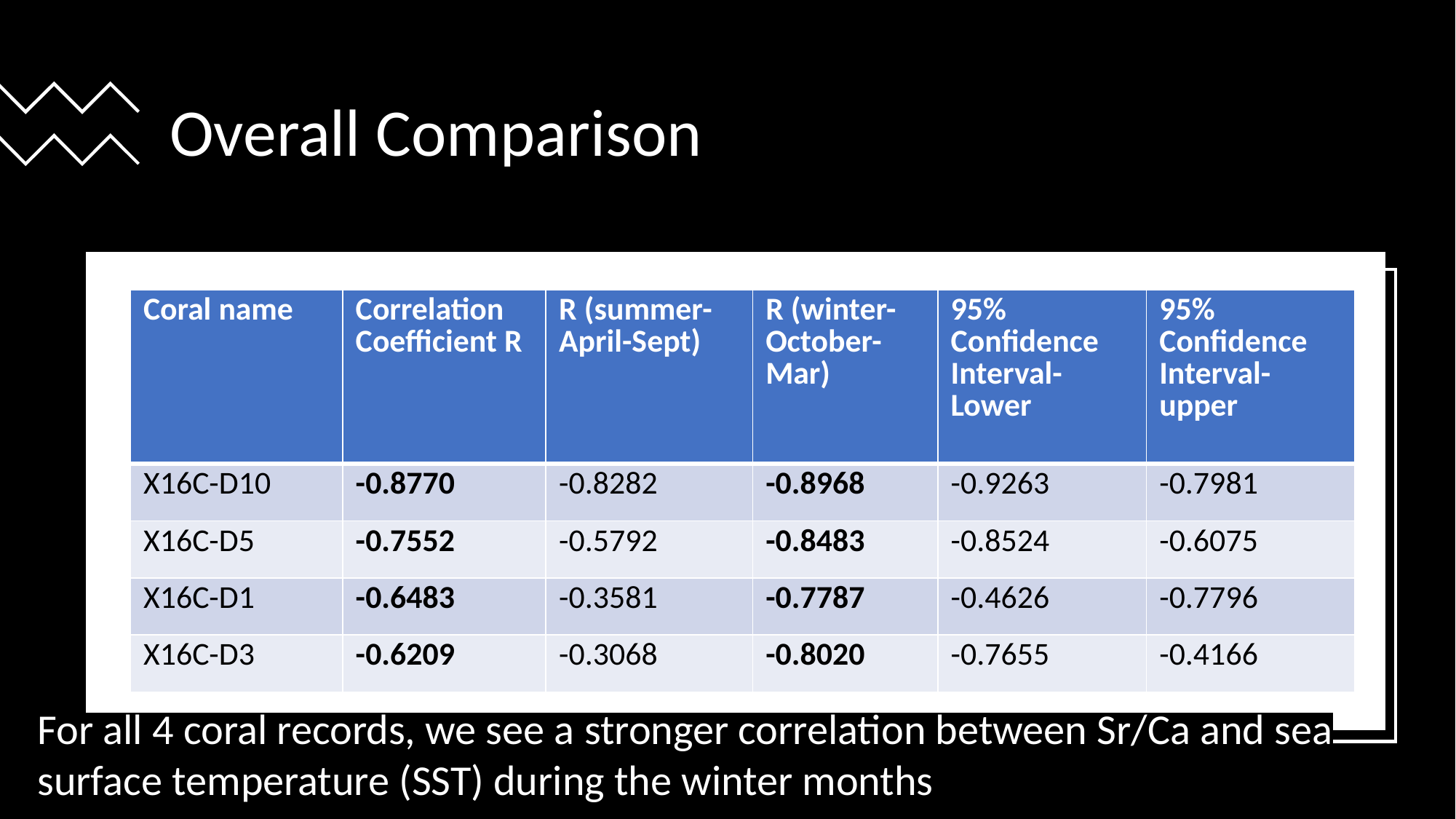

# Overall Comparison

| Coral name | Correlation Coefficient R | R (summer-April-Sept) | R (winter- October-Mar) | 95% Confidence Interval-Lower | 95% Confidence Interval- upper |
| --- | --- | --- | --- | --- | --- |
| X16C-D10 | -0.8770 | -0.8282 | -0.8968 | -0.9263 | -0.7981 |
| X16C-D5 | -0.7552 | -0.5792 | -0.8483 | -0.8524 | -0.6075 |
| X16C-D1 | -0.6483 | -0.3581 | -0.7787 | -0.4626 | -0.7796 |
| X16C-D3 | -0.6209 | -0.3068 | -0.8020 | -0.7655 | -0.4166 |
For all 4 coral records, we see a stronger correlation between Sr/Ca and sea surface temperature (SST) during the winter months